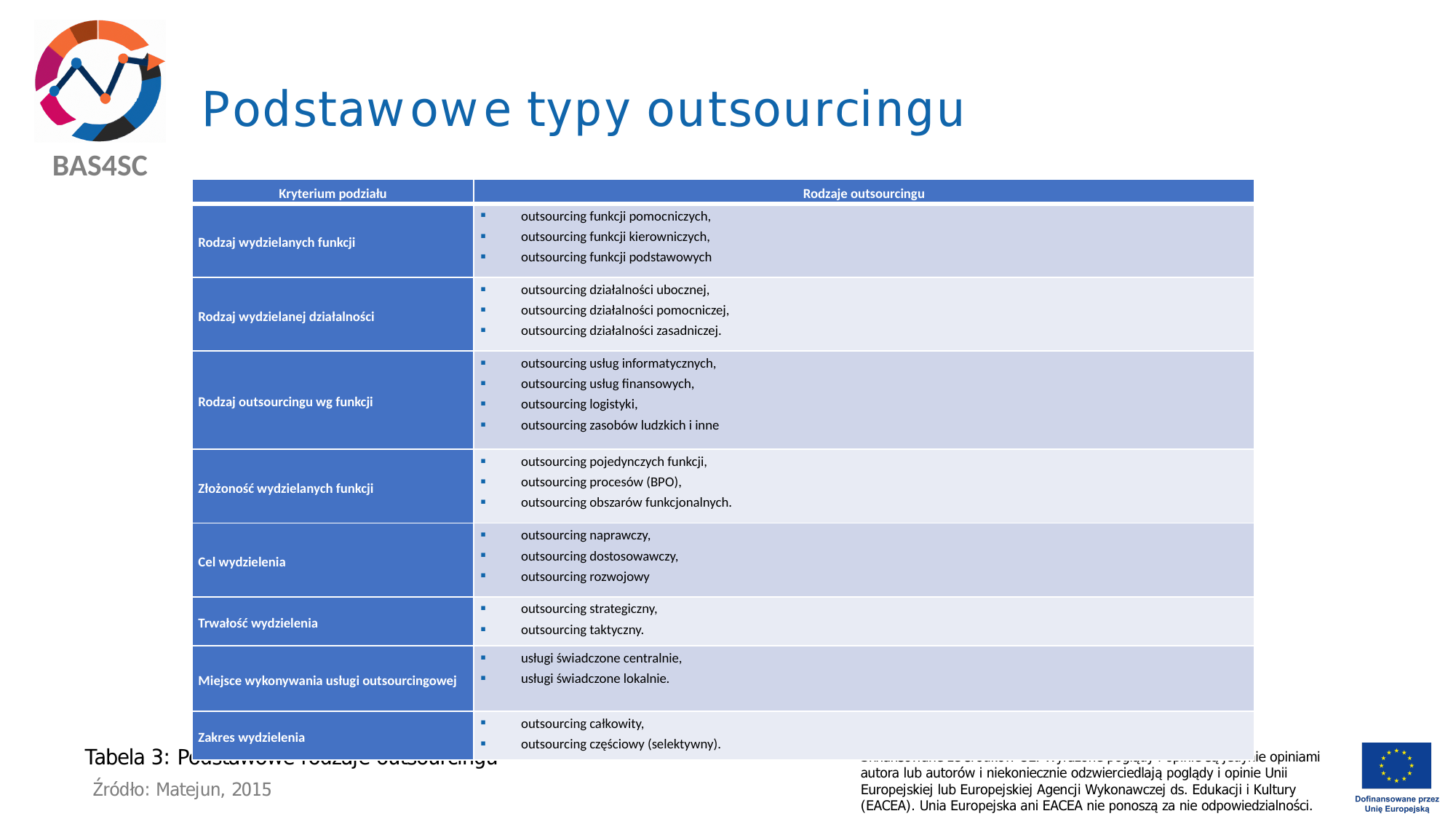

# Podstawowe typy outsourcingu
| Kryterium podziału | Rodzaje outsourcingu |
| --- | --- |
| Rodzaj wydzielanych funkcji | outsourcing funkcji pomocniczych, outsourcing funkcji kierowniczych, outsourcing funkcji podstawowych |
| Rodzaj wydzielanej działalności | outsourcing działalności ubocznej, outsourcing działalności pomocniczej, outsourcing działalności zasadniczej. |
| Rodzaj outsourcingu wg funkcji | outsourcing usług informatycznych, outsourcing usług finansowych, outsourcing logistyki, outsourcing zasobów ludzkich i inne |
| Złożoność wydzielanych funkcji | outsourcing pojedynczych funkcji, outsourcing procesów (BPO), outsourcing obszarów funkcjonalnych. |
| Cel wydzielenia | outsourcing naprawczy, outsourcing dostosowawczy, outsourcing rozwojowy |
| Trwałość wydzielenia | outsourcing strategiczny, outsourcing taktyczny. |
| Miejsce wykonywania usługi outsourcingowej | usługi świadczone centralnie, usługi świadczone lokalnie. |
| Zakres wydzielenia | outsourcing całkowity, outsourcing częściowy (selektywny). |
Tabela 3: Podstawowe rodzaje outsourcingu
Źródło: Matejun, 2015